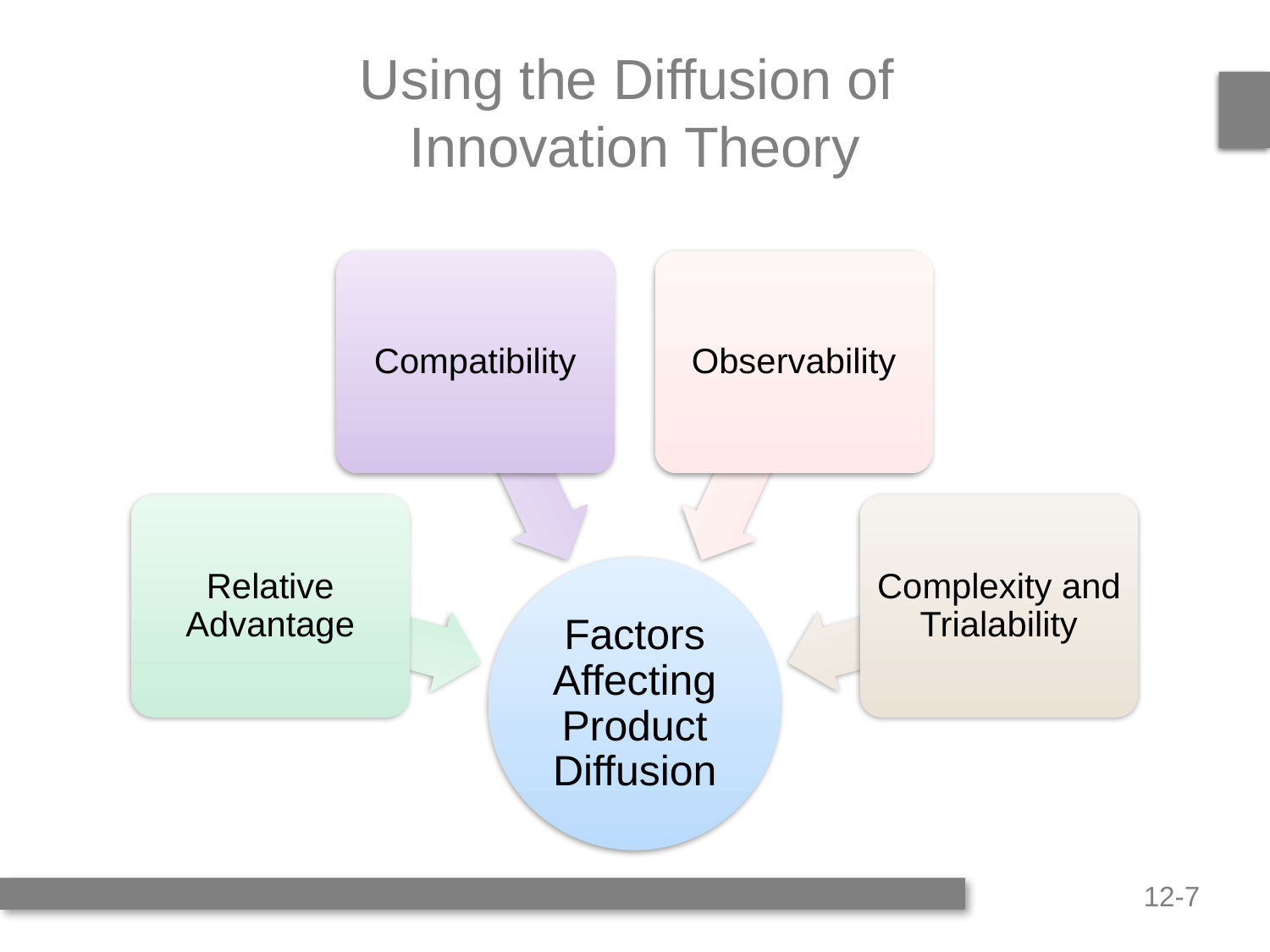

# Using the Diffusion of Innovation Theory
Compatibility
Observability

Relative Advantage
Complexity and Trialability
Factors Affecting Product Diffusion